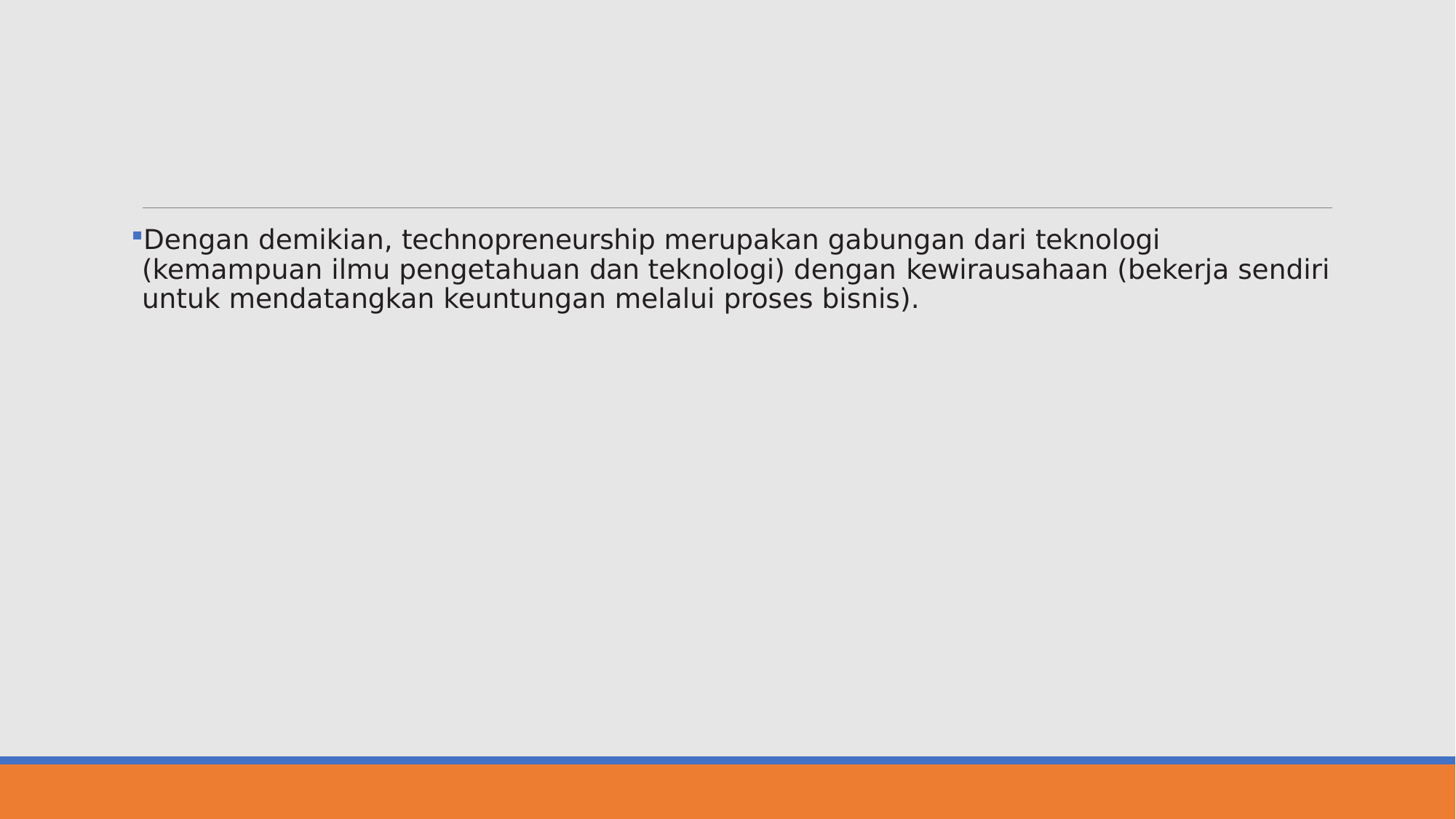

#
Dengan demikian, technopreneurship merupakan gabungan dari teknologi (kemampuan ilmu pengetahuan dan teknologi) dengan kewirausahaan (bekerja sendiri untuk mendatangkan keuntungan melalui proses bisnis).